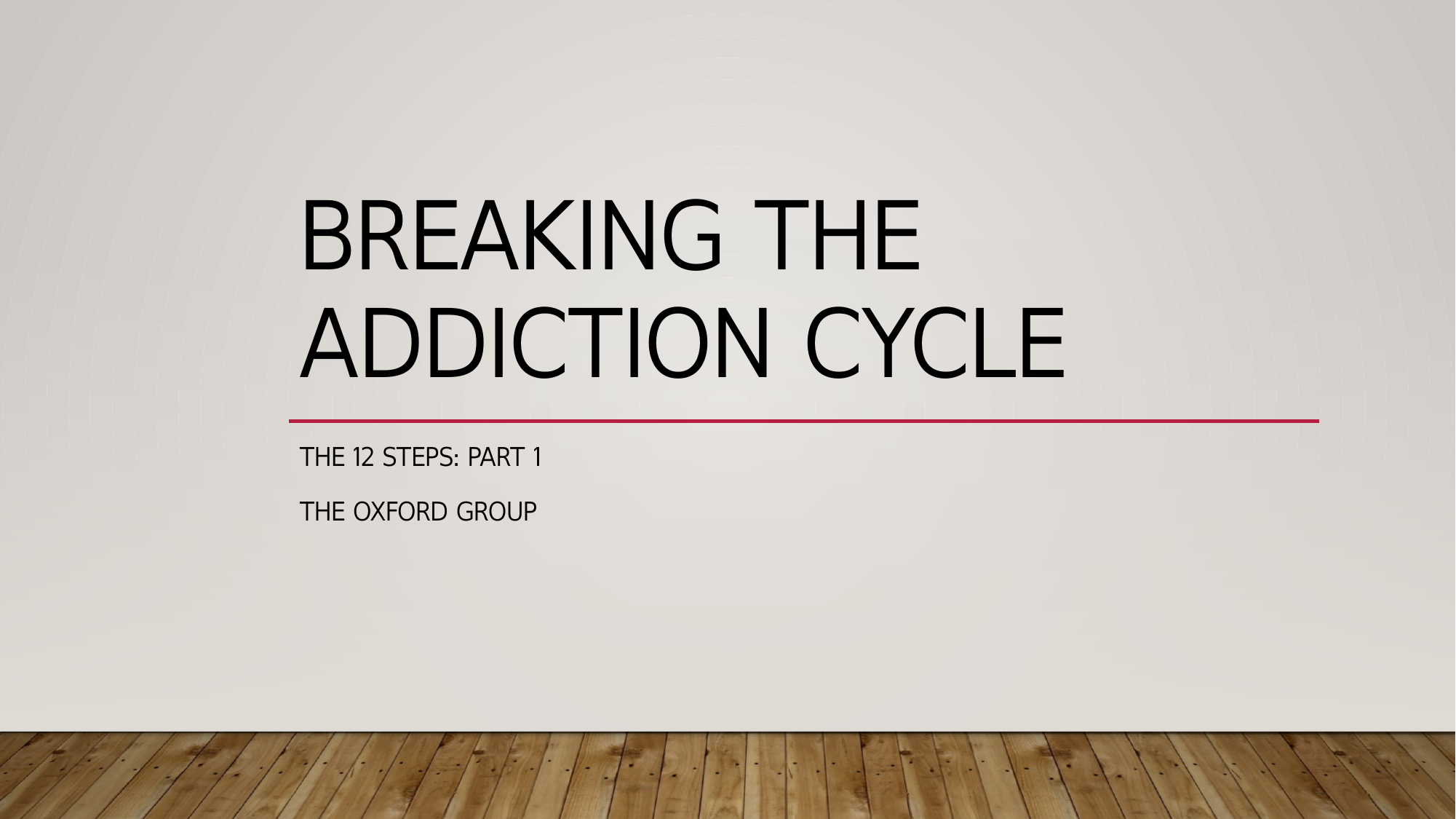

# BREAKING THE ADDICTION CYCLE
THE 12 STEPS: Part 1
The oxford group